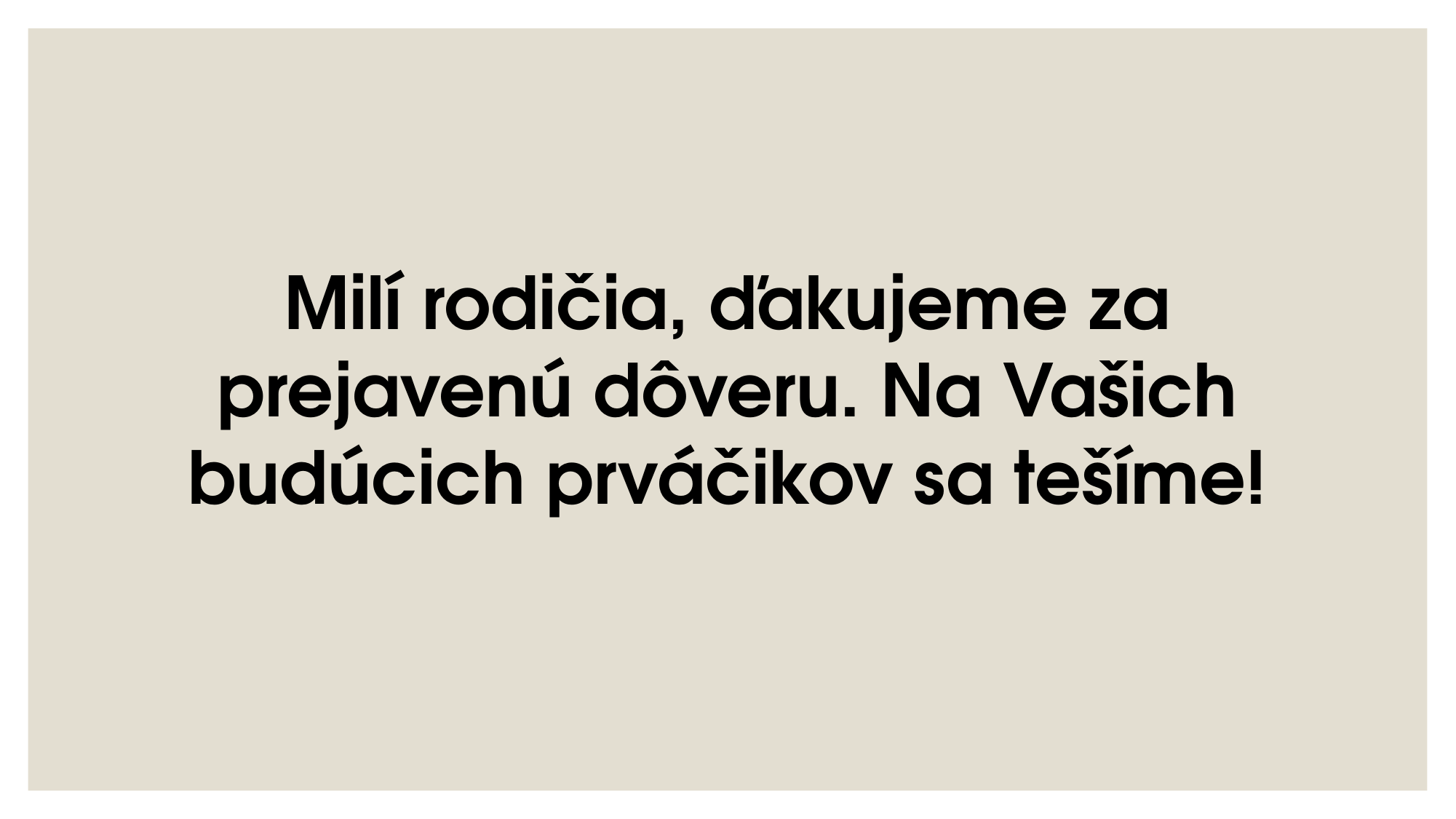

Milí rodičia, ďakujeme za prejavenú dôveru. Na Vašich budúcich prváčikov sa tešíme!